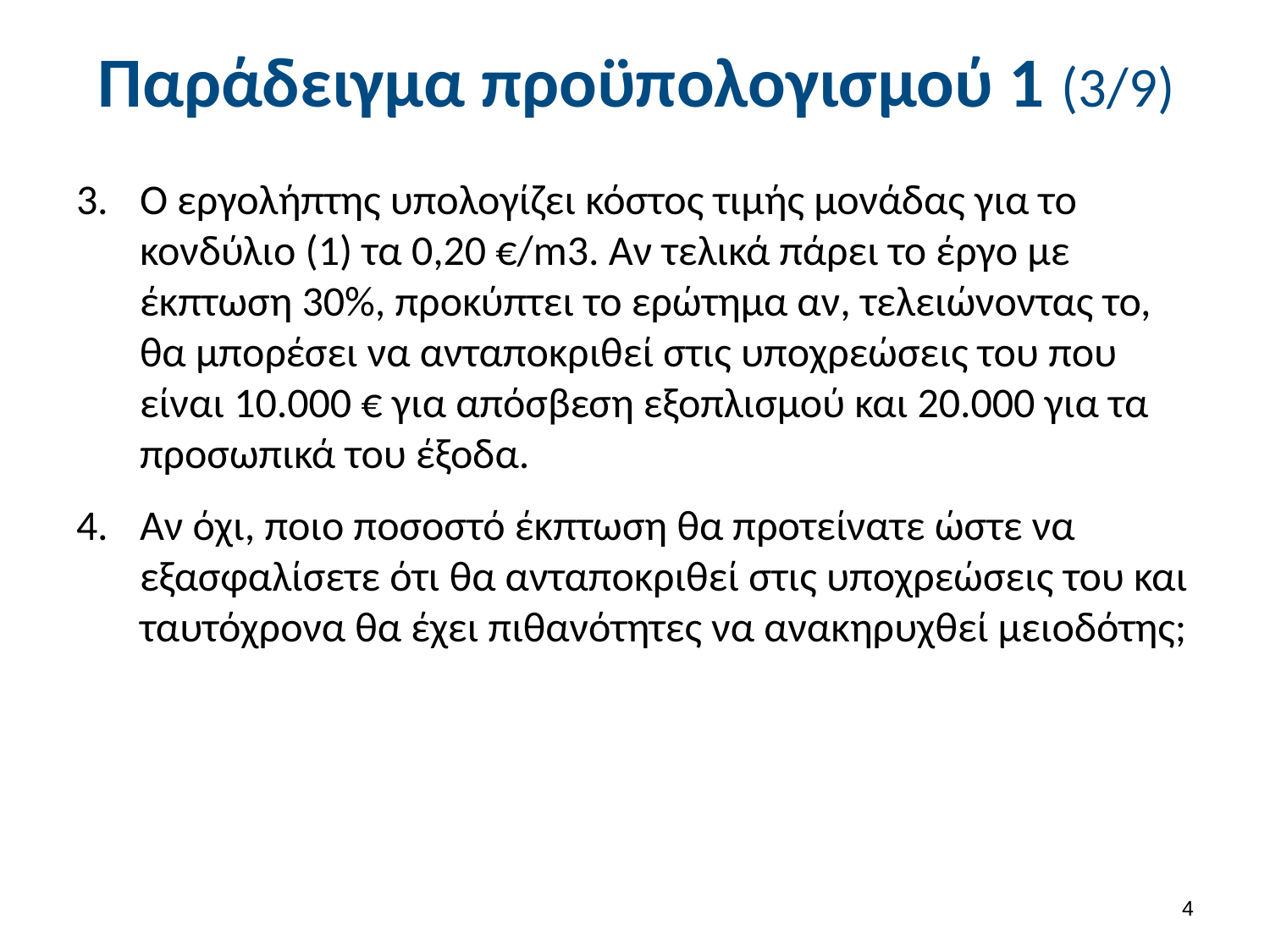

# Παράδειγμα προϋπολογισμού 1 (3/9)
Ο εργολήπτης υπολογίζει κόστος τιμής μονάδας για το κονδύλιο (1) τα 0,20 €/m3. Αν τελικά πάρει το έργο με έκπτωση 30%, προκύπτει το ερώτημα αν, τελειώνοντας το, θα μπορέσει να ανταποκριθεί στις υποχρεώσεις του που είναι 10.000 € για απόσβεση εξοπλισμού και 20.000 για τα προσωπικά του έξοδα.
Αν όχι, ποιο ποσοστό έκπτωση θα προτείνατε ώστε να εξασφαλίσετε ότι θα ανταποκριθεί στις υποχρεώσεις του και ταυτόχρονα θα έχει πιθανότητες να ανακηρυχθεί μειοδότης;

4